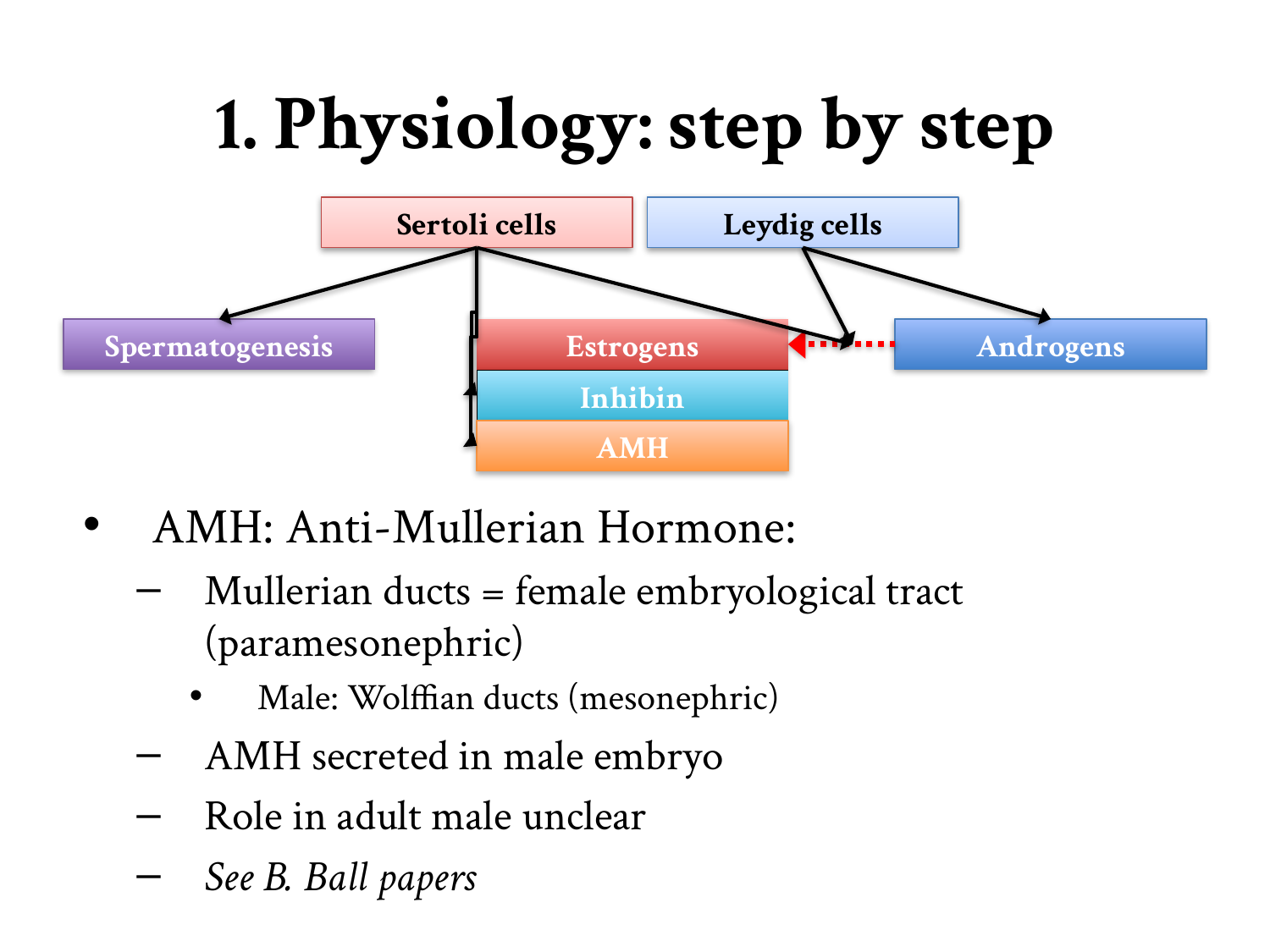

# 1. Physiology: step by step
Sertoli cells
Leydig cells
Spermatogenesis
Estrogens
Androgens
Inhibin
AMH
AMH: Anti-Mullerian Hormone:
Mullerian ducts = female embryological tract (paramesonephric)
Male: Wolffian ducts (mesonephric)
AMH secreted in male embryo
Role in adult male unclear
See B. Ball papers